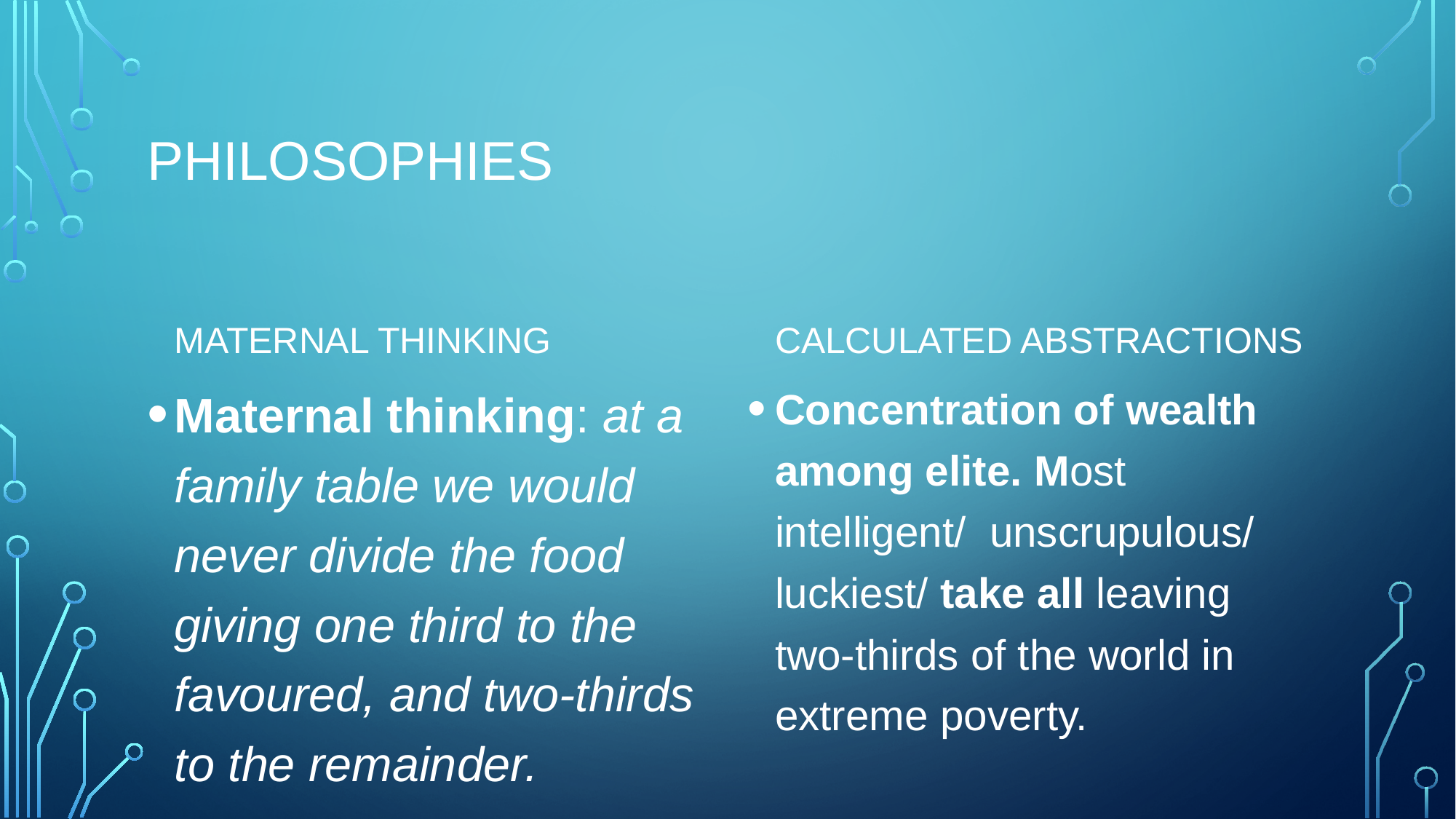

# Philosophies
Calculated abstractions
Maternal thinking
Maternal thinking: at a family table we would never divide the food giving one third to the favoured, and two-thirds to the remainder.
Concentration of wealth among elite. Most intelligent/  unscrupulous/ luckiest/ take all leaving two-thirds of the world in extreme poverty.